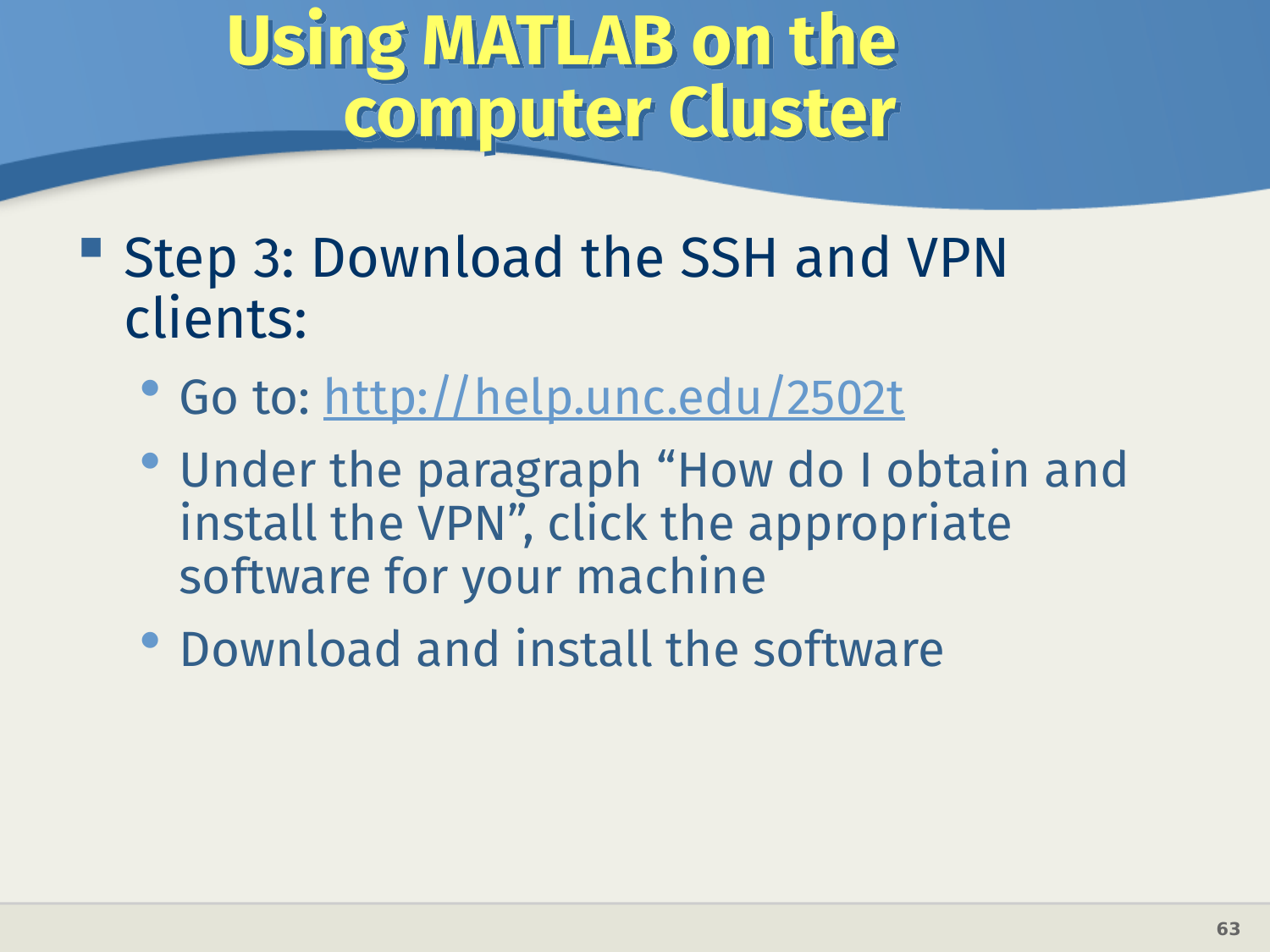

# Using MATLAB on the computer Cluster
Step 3: Download the SSH and VPN clients:
Go to: http://help.unc.edu/2502t
Under the paragraph “How do I obtain and install the VPN”, click the appropriate software for your machine
Download and install the software